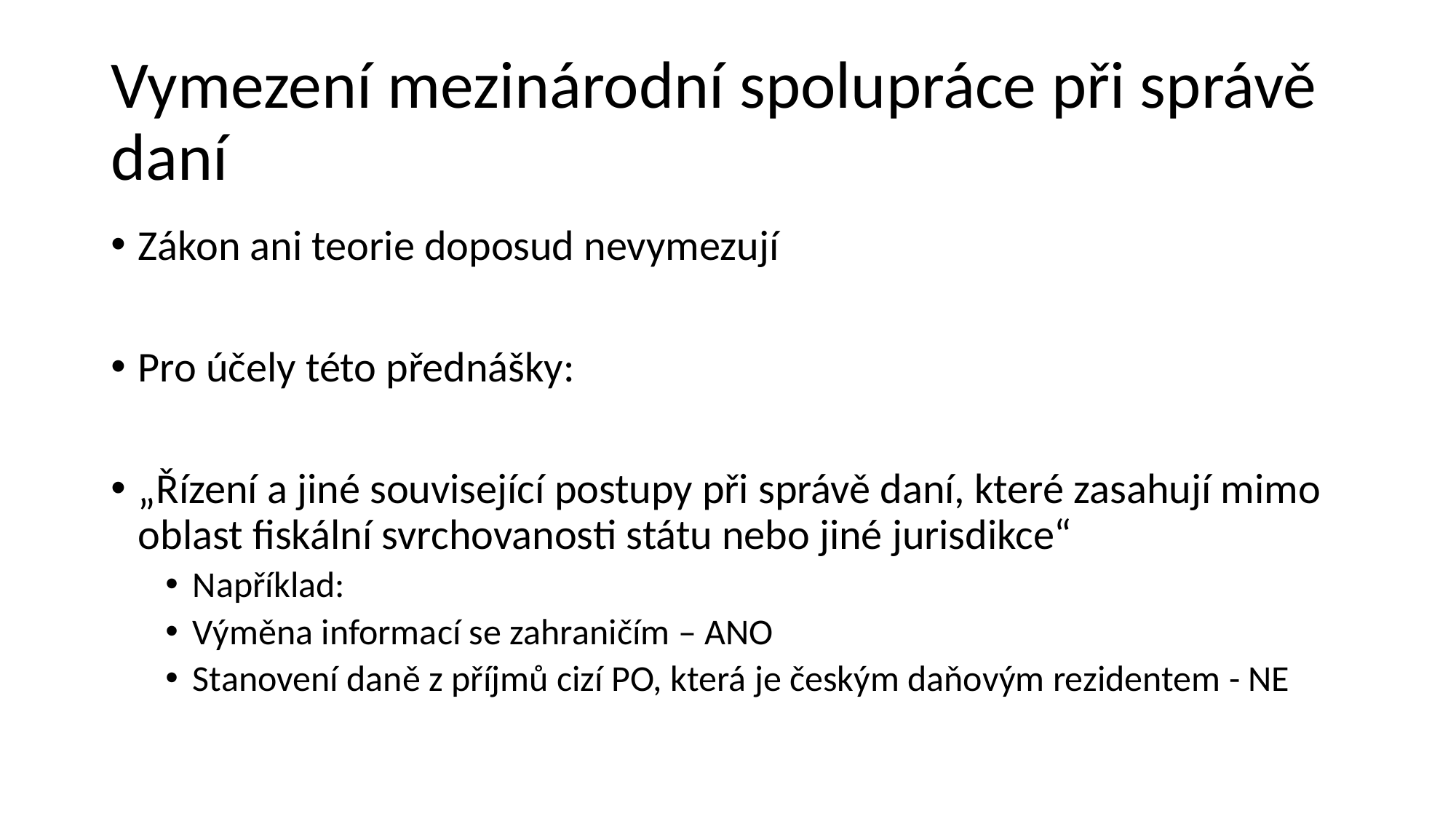

# Vymezení mezinárodní spolupráce při správě daní
Zákon ani teorie doposud nevymezují

Pro účely této přednášky:

„Řízení a jiné související postupy při správě daní, které zasahují mimo oblast fiskální svrchovanosti státu nebo jiné jurisdikce“
Například:
Výměna informací se zahraničím – ANO
Stanovení daně z příjmů cizí PO, která je českým daňovým rezidentem - NE